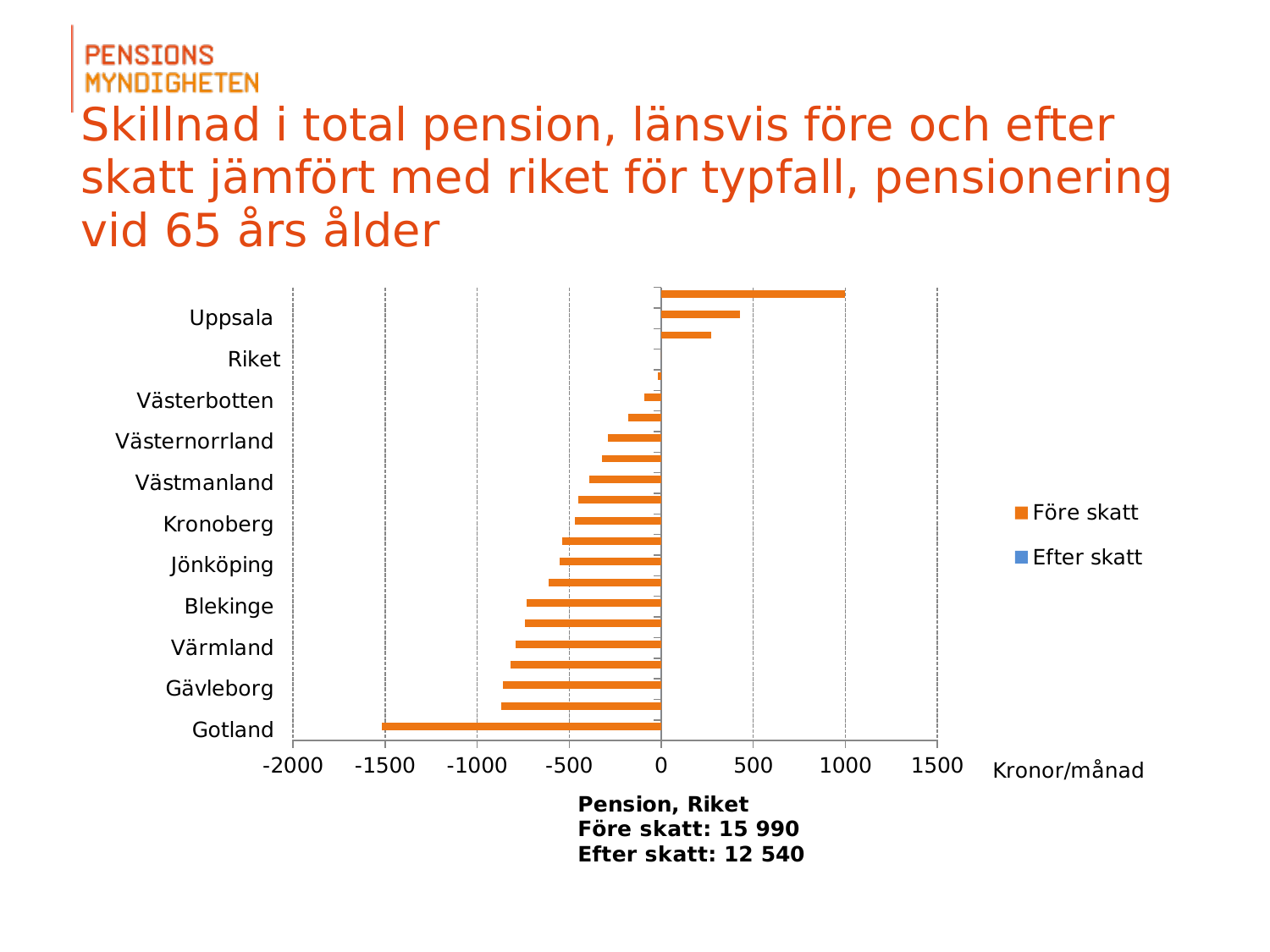

# Skillnad i total pension, länsvis före och efter skatt jämfört med riket för typfall, pensionering vid 65 års ålder

### Chart

| Category | Efter skatt | Före skatt |
|---|---|---|
| Gotland  | 0.0 | -1520.0 |
| Jämtland  | 0.0 | -870.0 |
| Gävleborg  | 0.0 | -860.0 |
| Kalmar  | 0.0 | -820.0 |
| Värmland  | 0.0 | -790.0 |
| Södermanland  | 0.0 | -740.0 |
| Blekinge  | 0.0 | -730.0 |
| Dalarna  | 0.0 | -610.0 |
| Jönköping  | 0.0 | -550.0 |
| Örebro  | 0.0 | -540.0 |
| Kronoberg  | 0.0 | -470.0 |
| Skåne  | 0.0 | -450.0 |
| Västmanland  | 0.0 | -390.0 |
| Östergötland  | 0.0 | -320.0 |
| Västernorrland  | 0.0 | -290.0 |
| Norrbotten  | 0.0 | -180.0 |
| Västerbotten  | 0.0 | -90.0 |
| Västra Götaland  | 0.0 | -20.0 |
| Riket | 0.0 | 0.0 |
| Halland  | 0.0 | 270.0 |
| Uppsala  | 0.0 | 430.0 |
| Stockholm  | 0.0 | 1000.0 |